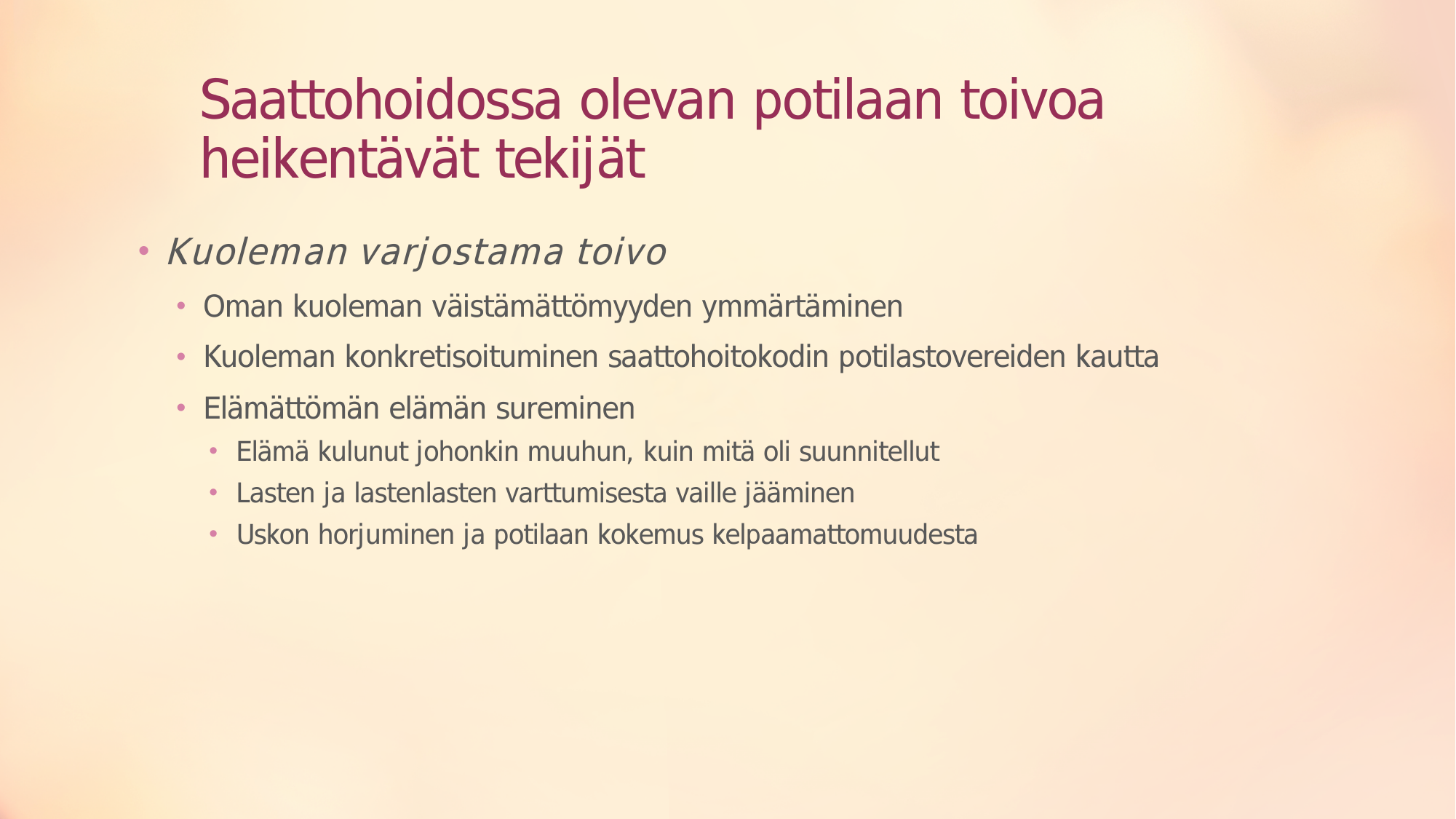

# Saattohoidossa olevan potilaan toivoa heikentävät tekijät
Kuoleman varjostama toivo
Oman kuoleman väistämättömyyden ymmärtäminen
Kuoleman konkretisoituminen saattohoitokodin potilastovereiden kautta
Elämättömän elämän sureminen
Elämä kulunut johonkin muuhun, kuin mitä oli suunnitellut
Lasten ja lastenlasten varttumisesta vaille jääminen
Uskon horjuminen ja potilaan kokemus kelpaamattomuudesta